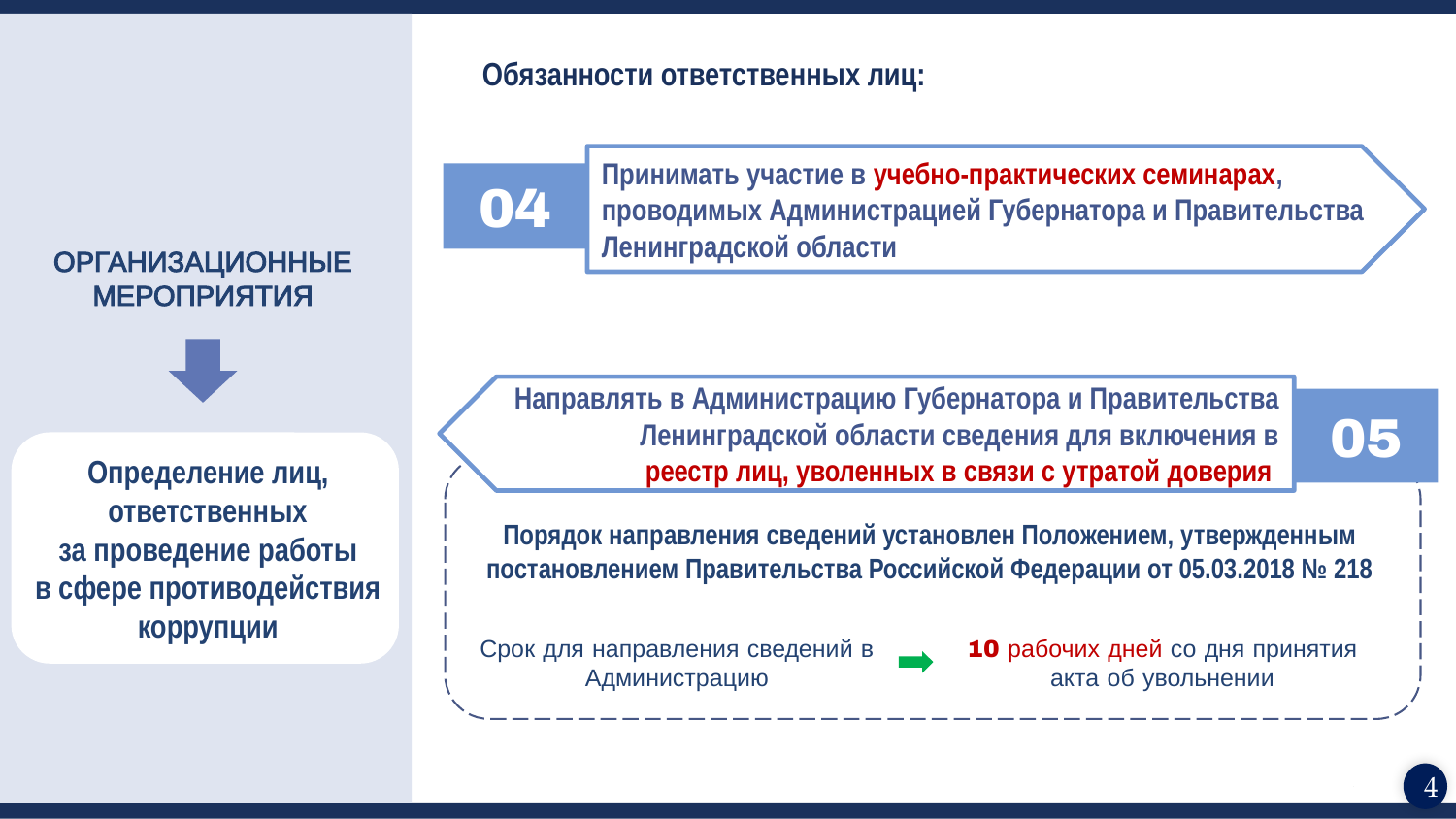

# Обязанности ответственных лиц:
ОРГАНИЗАЦИОННЫЕ МЕРОПРИЯТИЯ
Принимать участие в учебно-практических семинарах, проводимых Администрацией Губернатора и Правительства Ленинградской области
04

Направлять в Администрацию Губернатора и Правительства Ленинградской области сведения для включения в
реестр лиц, уволенных в связи с утратой доверия
05

Определение лиц, ответственных
за проведение работы
в сфере противодействия коррупции

Порядок направления сведений установлен Положением, утвержденным постановлением Правительства Российской Федерации от 05.03.2018 № 218
Срок для направления сведений в Администрацию
10 рабочих дней со дня принятия акта об увольнении

4